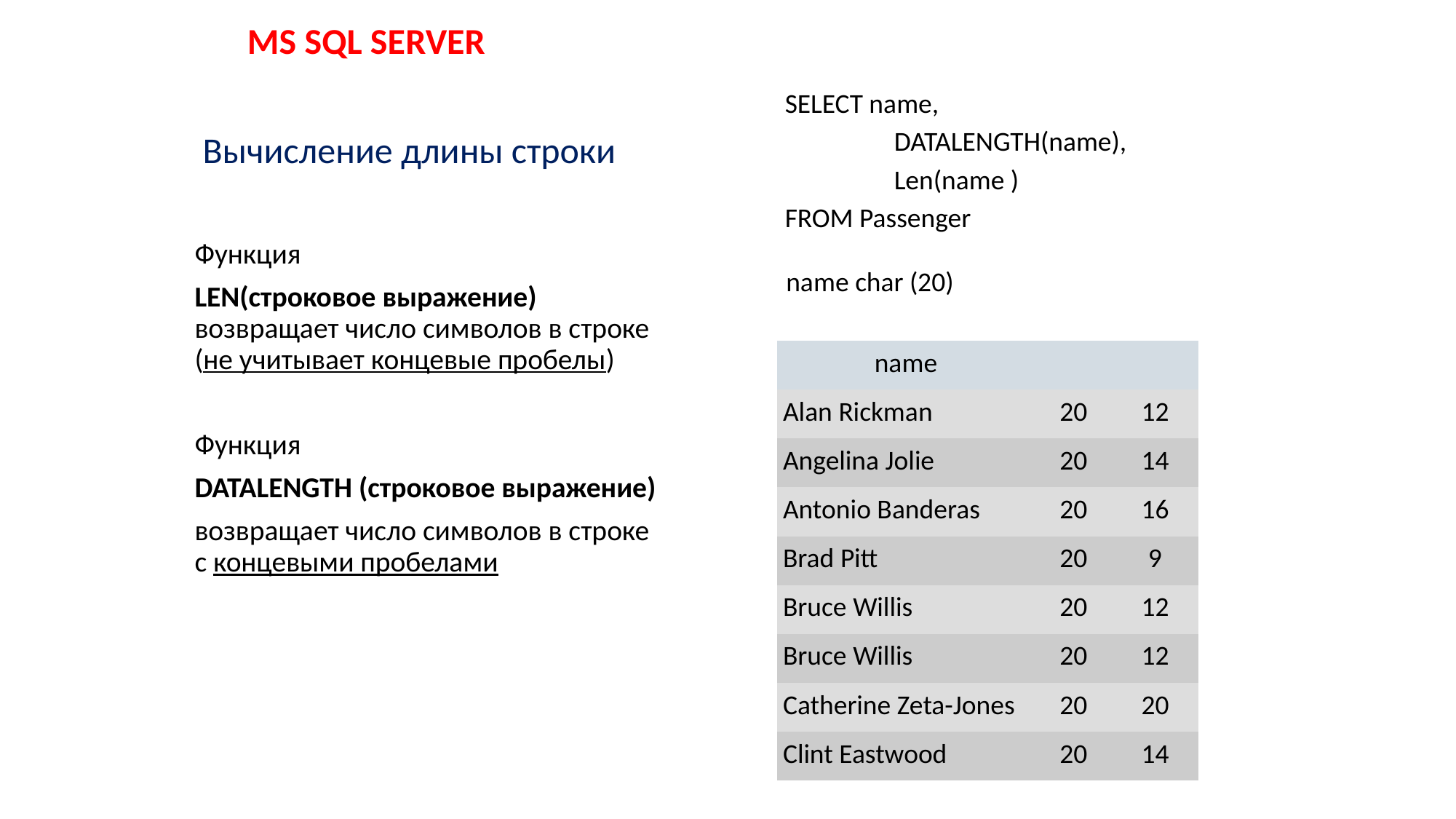

MS SQL SERVER
SELECT name,
	DATALENGTH(name),
	Len(name )
FROM Passenger

Вычисление длины строки
Функция
LEN(строковое выражение) возвращает число символов в строке (не учитывает концевые пробелы)

Функция
DATALENGTH (строковое выражение)
возвращает число символов в строке с концевыми пробелами

name char (20)
| name |  |  |
| --- | --- | --- |
| Alan Rickman | 20 | 12 |
| Angelina Jolie | 20 | 14 |
| Antonio Banderas | 20 | 16 |
| Brad Pitt | 20 | 9 |
| Bruce Willis | 20 | 12 |
| Bruce Willis | 20 | 12 |
| Catherine Zeta-Jones | 20 | 20 |
| Clint Eastwood | 20 | 14 |